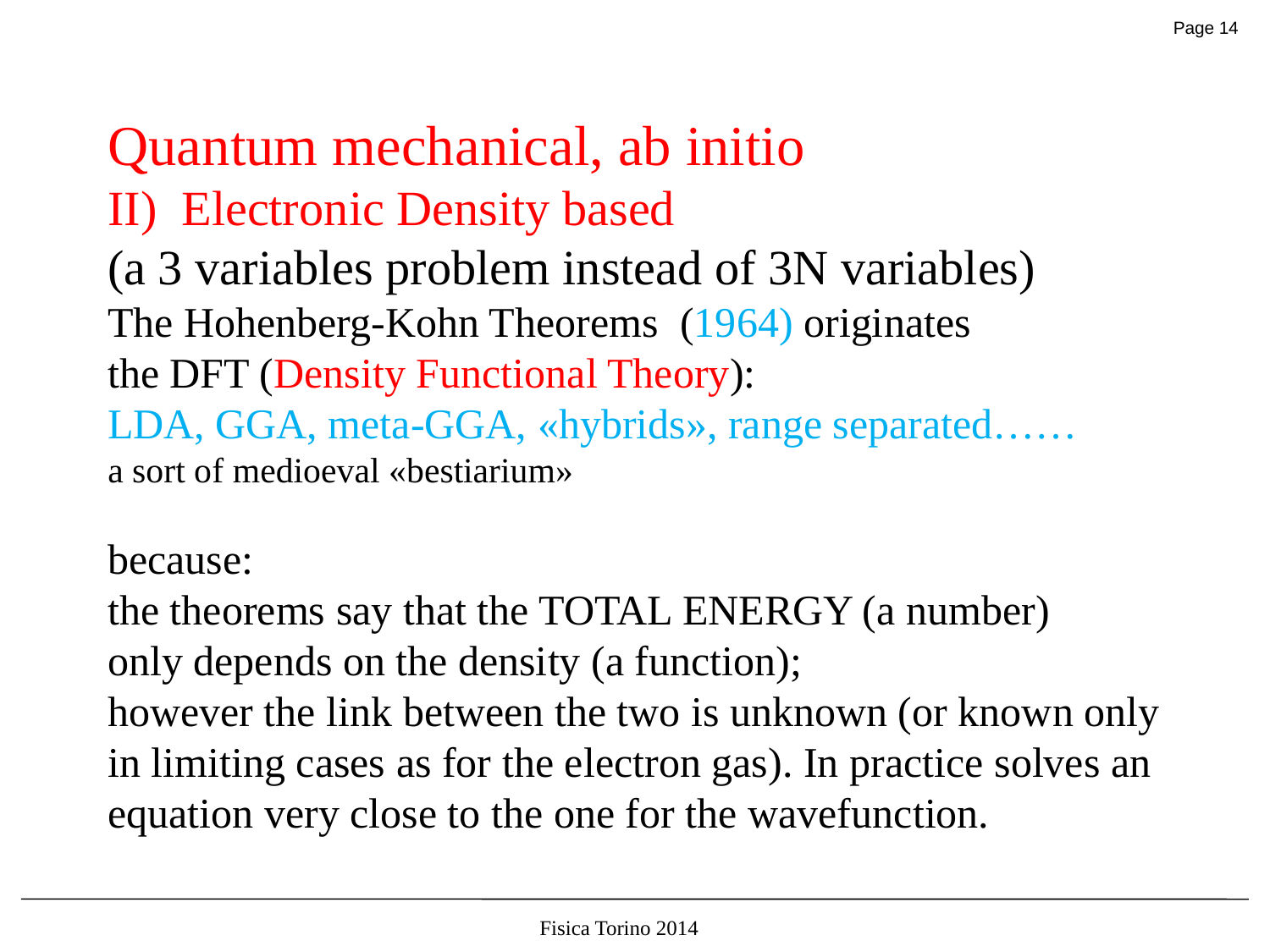

# Quantum mechanical, ab initio II)  Electronic Density based (a 3 variables problem instead of 3N variables) The Hohenberg-Kohn Theorems  (1964) originates the DFT (Density Functional Theory): LDA, GGA, meta-GGA, «hybrids», range separated…… a sort of medioeval «bestiarium» because: the theorems say that the TOTAL ENERGY (a number) only depends on the density (a function); however the link between the two is unknown (or known only in limiting cases as for the electron gas). In practice solves an equation very close to the one for the wavefunction.